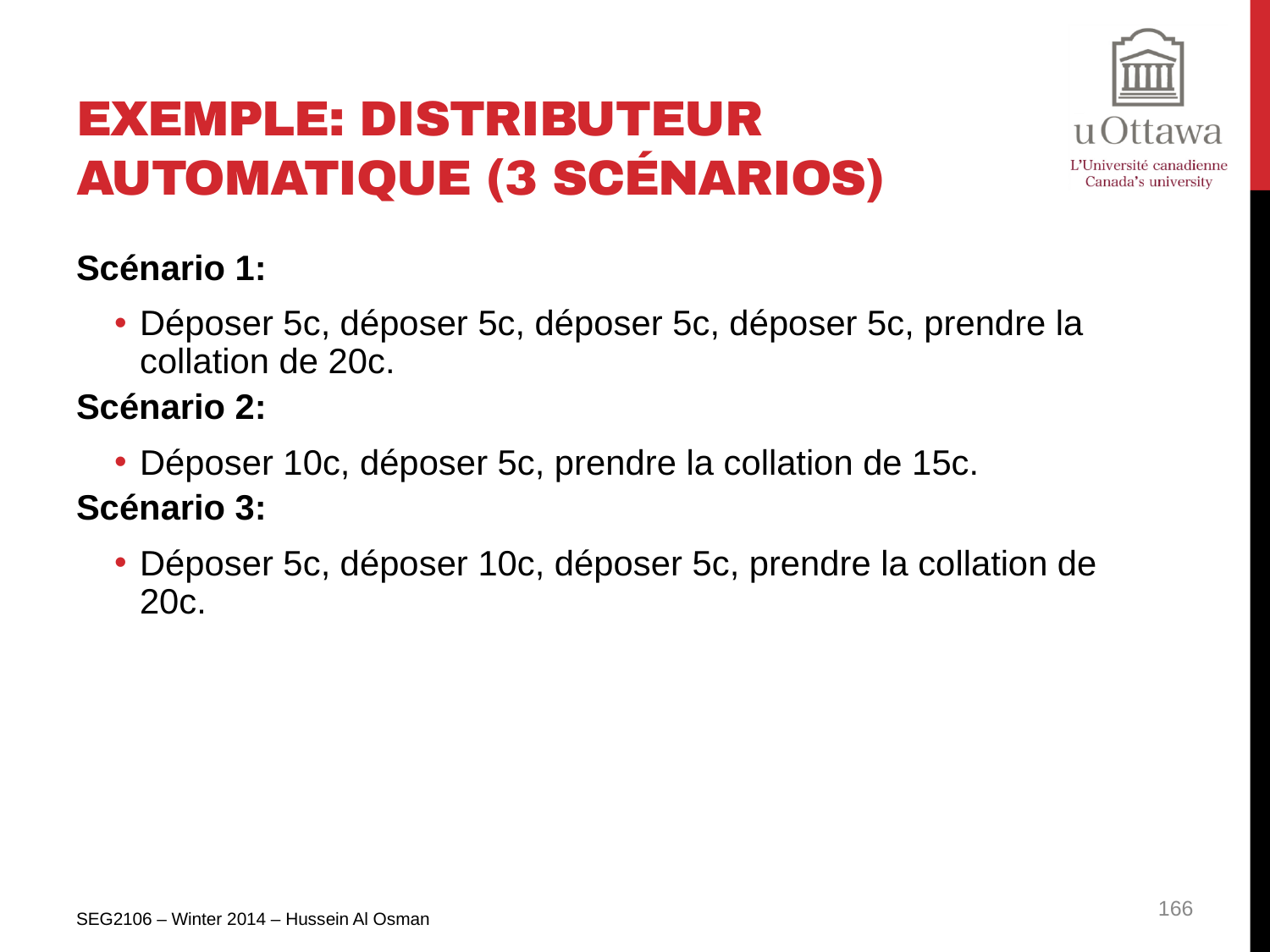

# Exemple: distributeur automatique (3 Scénarios)
Scénario 1:
Déposer 5c, déposer 5c, déposer 5c, déposer 5c, prendre la collation de 20c.
Scénario 2:
Déposer 10c, déposer 5c, prendre la collation de 15c.
Scénario 3:
Déposer 5c, déposer 10c, déposer 5c, prendre la collation de 20c.
SEG2106 – Winter 2014 – Hussein Al Osman
166